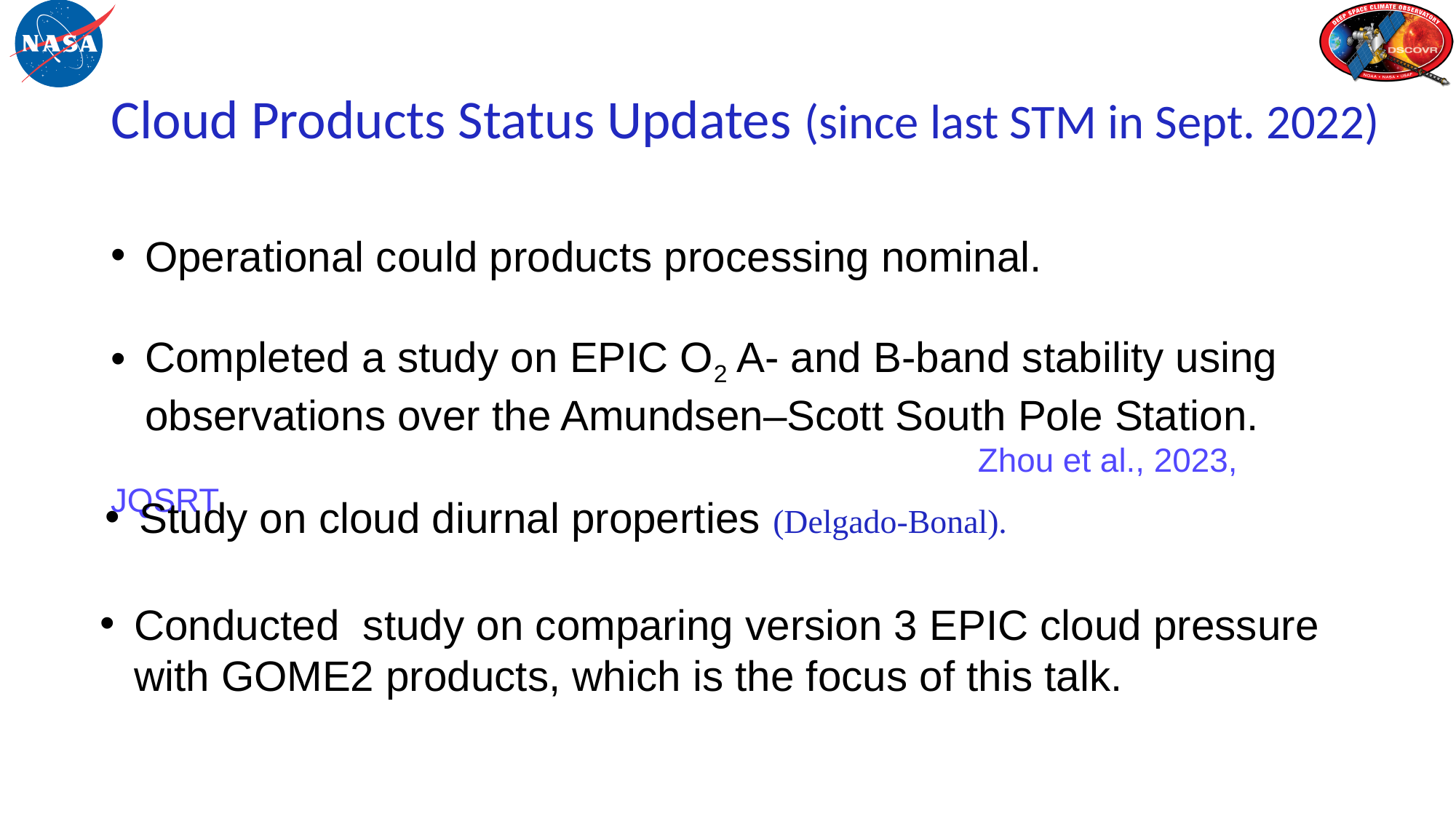

# Cloud Products Status Updates (since last STM in Sept. 2022)
Operational could products processing nominal.
Completed a study on EPIC O2 A- and B-band stability using observations over the Amundsen–Scott South Pole Station.
Zhou et al., 2023, JQSRT
Study on cloud diurnal properties (Delgado-Bonal).
Conducted  study on comparing version 3 EPIC cloud pressure with GOME2 products, which is the focus of this talk.